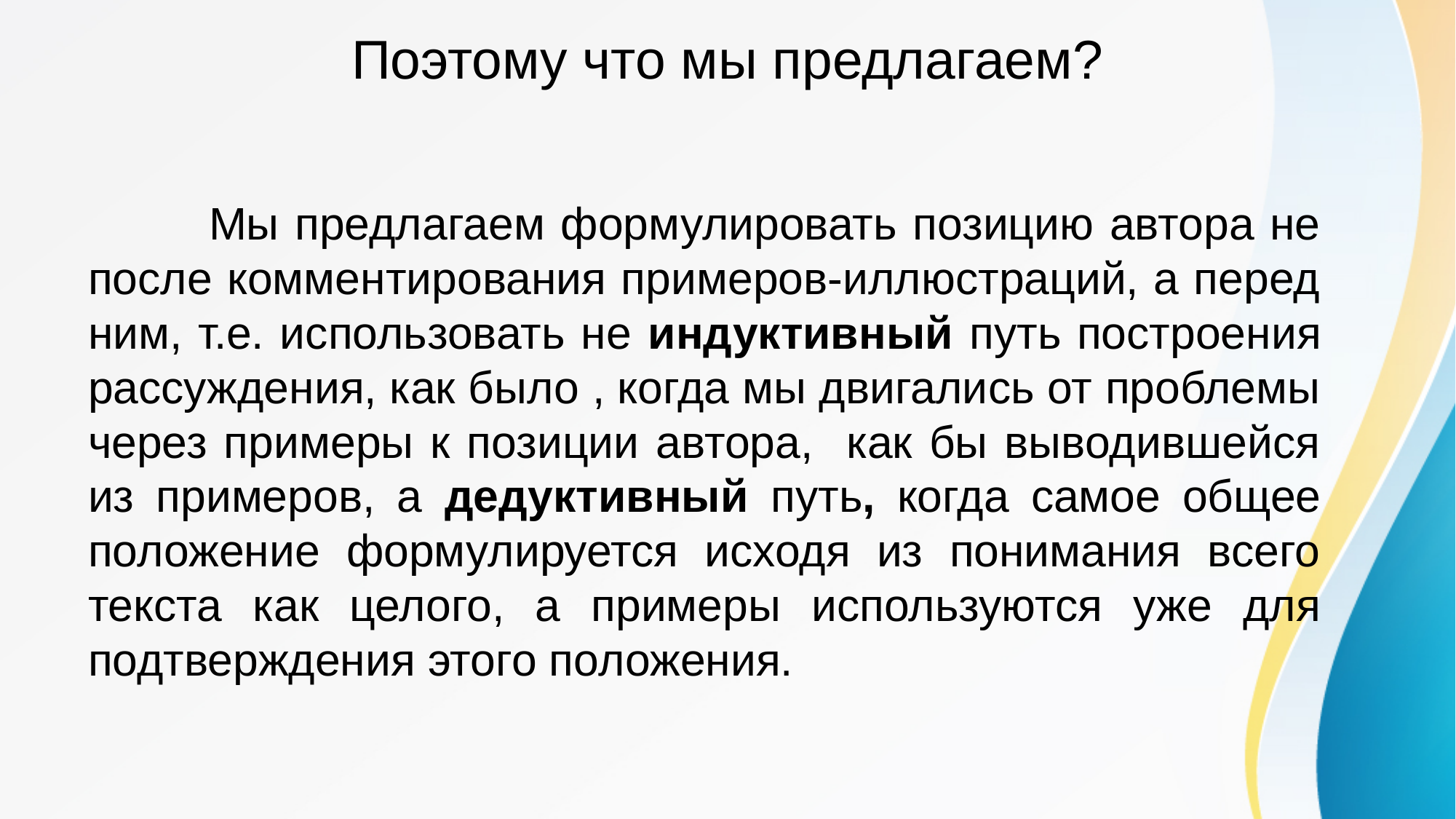

Поэтому что мы предлагаем?
         Мы предлагаем формулировать позицию автора не после комментирования примеров-иллюстраций, а перед ним, т.е. использовать не индуктивный путь построения рассуждения, как было , когда мы двигались от проблемы через примеры к позиции автора,  как бы выводившейся из примеров, а дедуктивный путь, когда самое общее положение формулируется исходя из понимания всего текста как целого, а примеры используются уже для подтверждения этого положения.